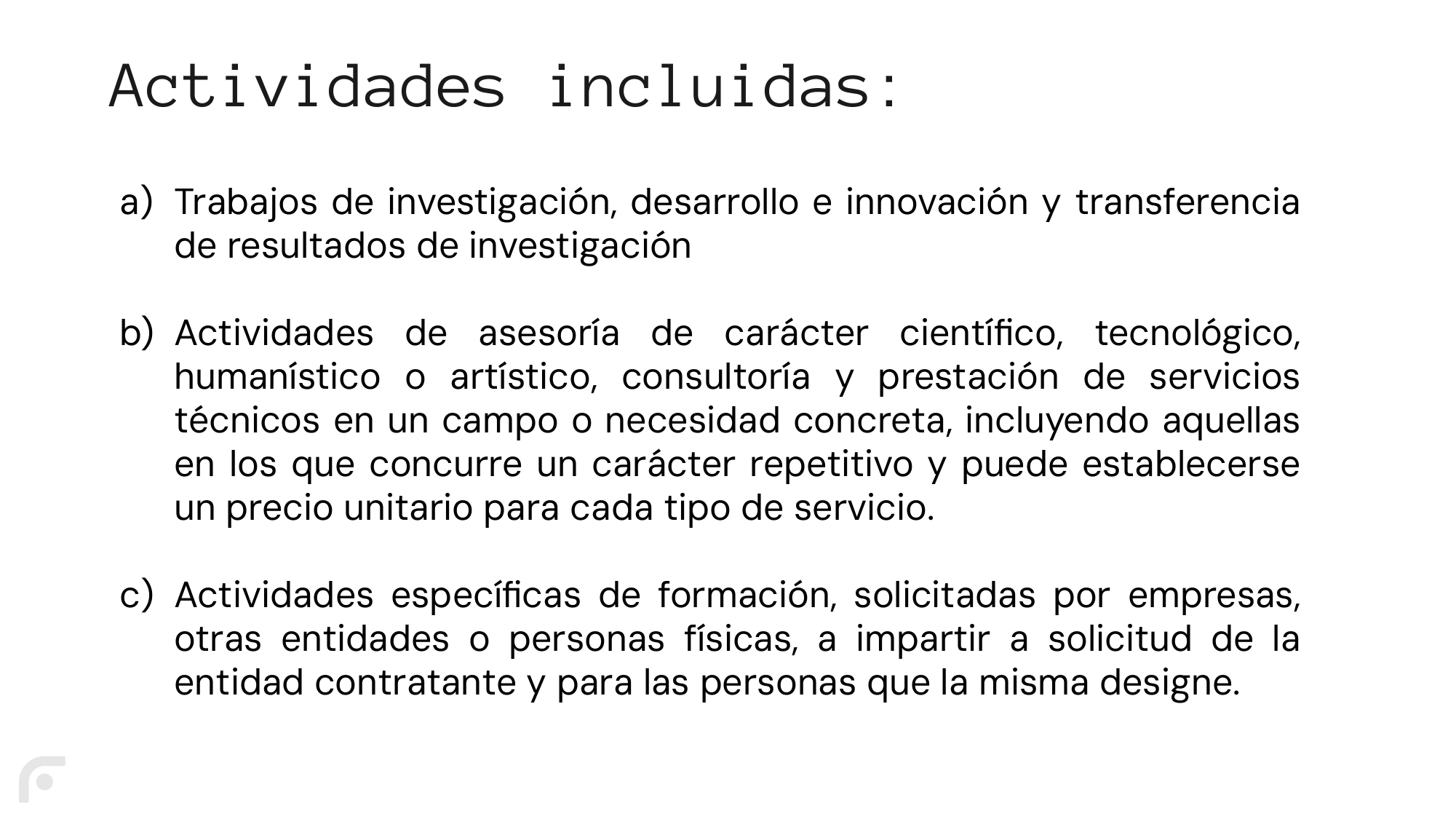

# Actividades incluidas:
Trabajos de investigación, desarrollo e innovación y transferencia de resultados de investigación

Actividades de asesoría de carácter científico, tecnológico, humanístico o artístico, consultoría y prestación de servicios técnicos en un campo o necesidad concreta, incluyendo aquellas en los que concurre un carácter repetitivo y puede establecerse un precio unitario para cada tipo de servicio.

Actividades específicas de formación, solicitadas por empresas, otras entidades o personas físicas, a impartir a solicitud de la entidad contratante y para las personas que la misma designe.